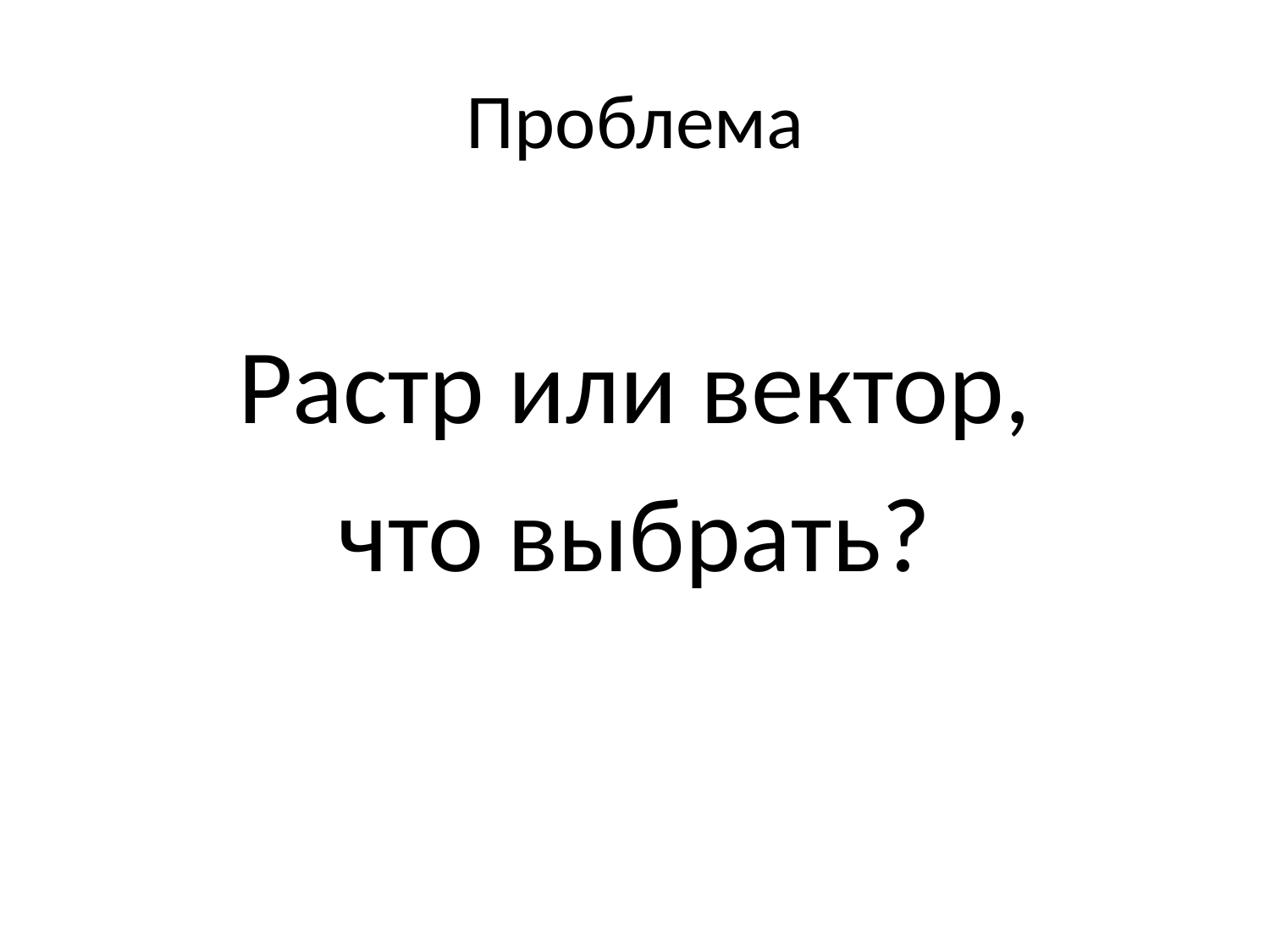

# Проблема

Растр или вектор,
что выбрать?